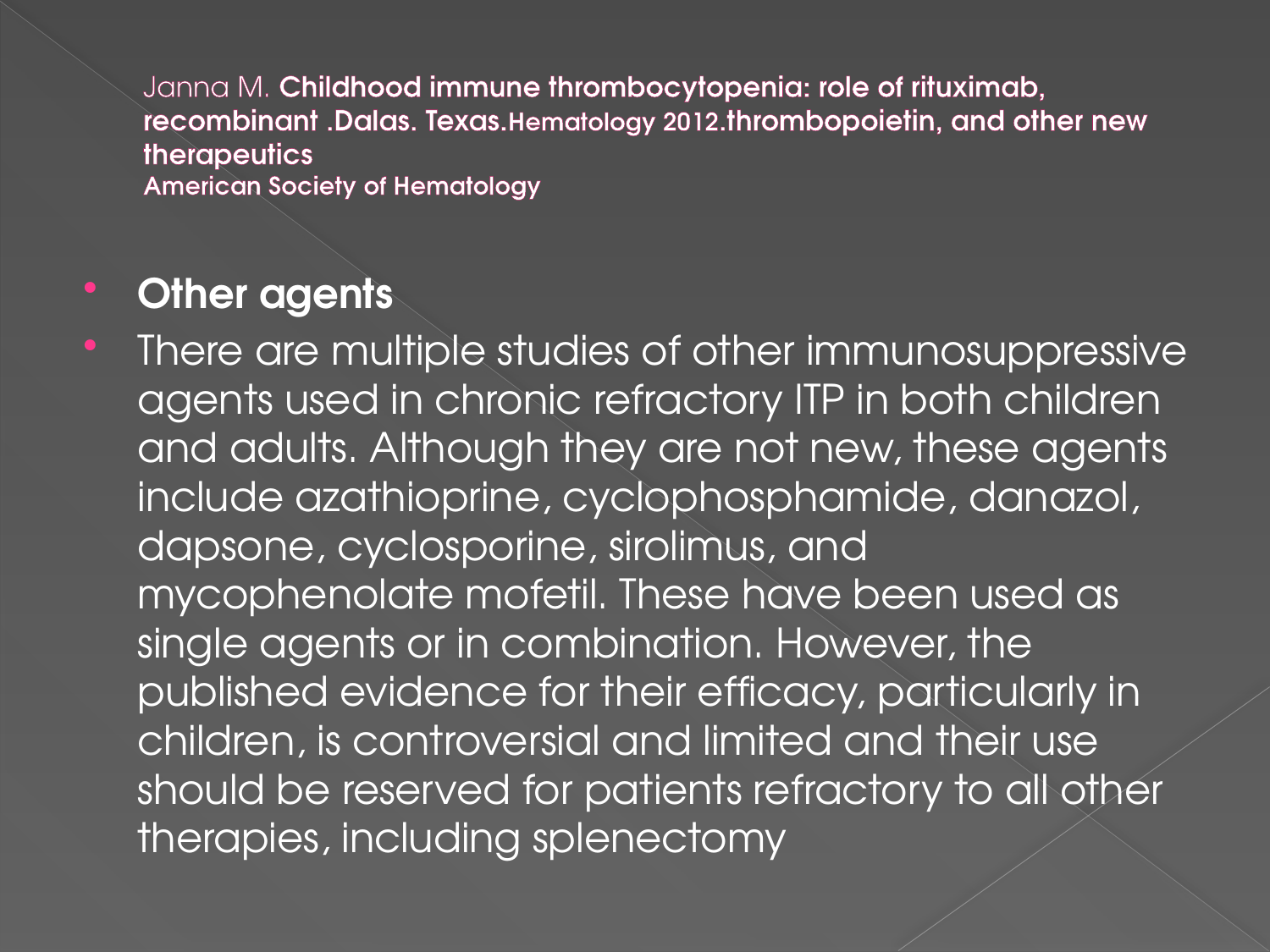

# Janna M. Childhood immune thrombocytopenia: role of rituximab, recombinant .Dalas. Texas.Hematology 2012.thrombopoietin, and other new therapeutics American Society of Hematology
Other agents
There are multiple studies of other immunosuppressive agents used in chronic refractory ITP in both children and adults. Although they are not new, these agents include azathioprine, cyclophosphamide, danazol, dapsone, cyclosporine, sirolimus, and mycophenolate mofetil. These have been used as single agents or in combination. However, the published evidence for their efﬁcacy, particularly in children, is controversial and limited and their use should be reserved for patients refractory to all other therapies, including splenectomy